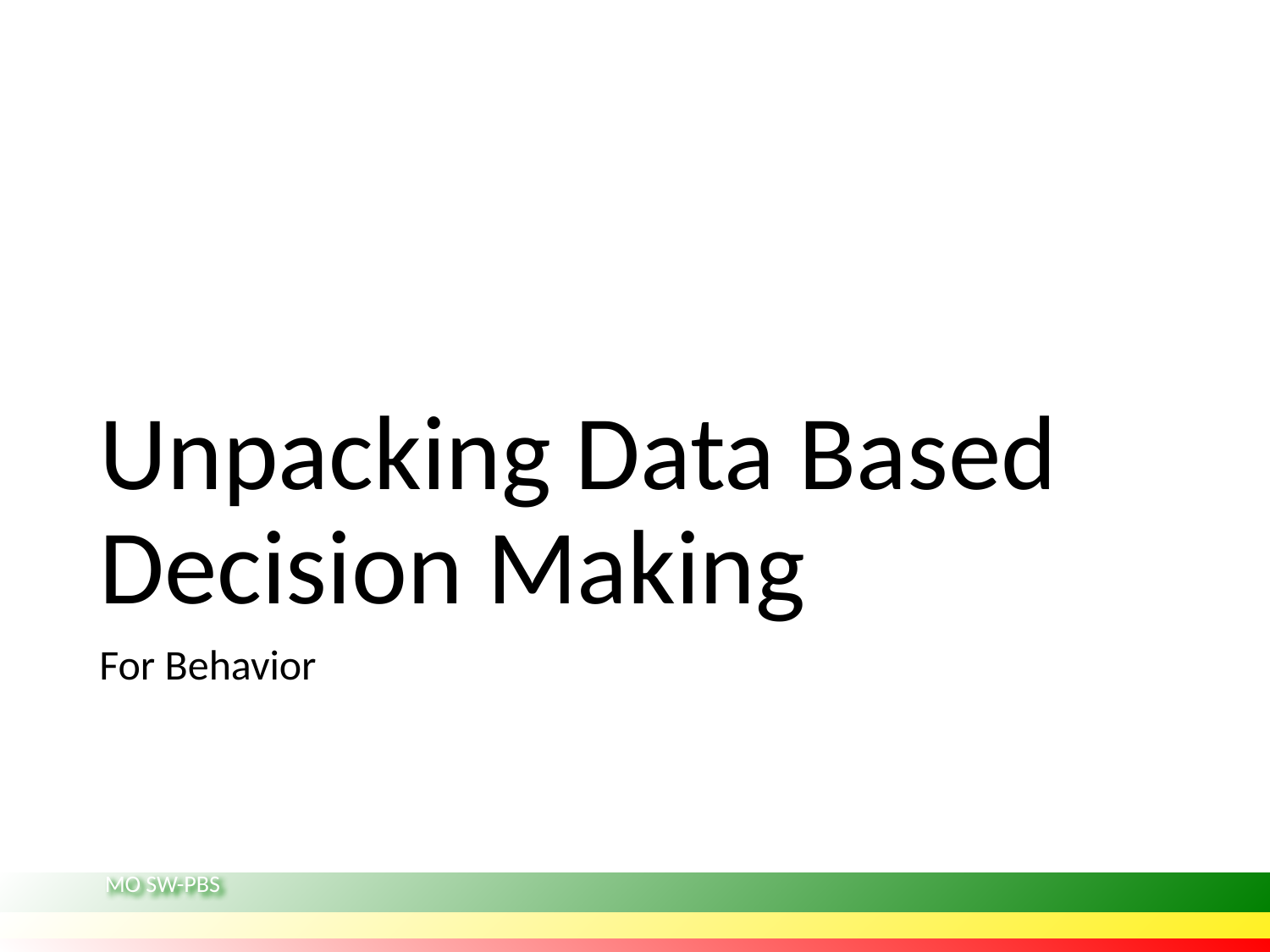

# Unpacking Data Based Decision Making
For Behavior